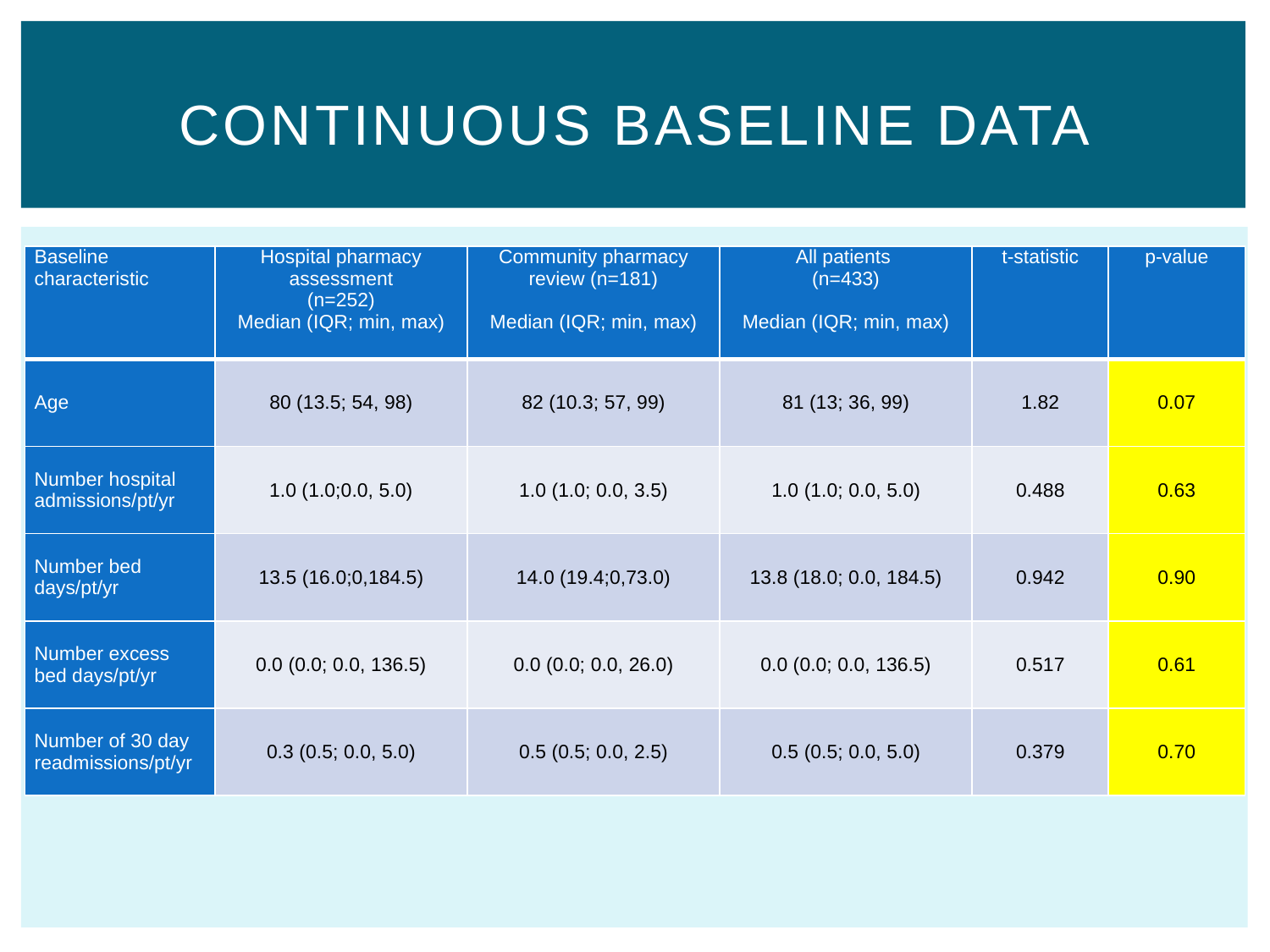

# Continuous Baseline data
| Baseline characteristic | Hospital pharmacy assessment (n=252) Median (IQR; min, max) | Community pharmacy review (n=181) Median (IQR; min, max) | All patients (n=433) Median (IQR; min, max) | t-statistic | p-value |
| --- | --- | --- | --- | --- | --- |
| Age | 80 (13.5; 54, 98) | 82 (10.3; 57, 99) | 81 (13; 36, 99) | 1.82 | 0.07 |
| Number hospital admissions/pt/yr | 1.0 (1.0;0.0, 5.0) | 1.0 (1.0; 0.0, 3.5) | 1.0 (1.0; 0.0, 5.0) | 0.488 | 0.63 |
| Number bed days/pt/yr | 13.5 (16.0;0,184.5) | 14.0 (19.4;0,73.0) | 13.8 (18.0; 0.0, 184.5) | 0.942 | 0.90 |
| Number excess bed days/pt/yr | 0.0 (0.0; 0.0, 136.5) | 0.0 (0.0; 0.0, 26.0) | 0.0 (0.0; 0.0, 136.5) | 0.517 | 0.61 |
| Number of 30 day readmissions/pt/yr | 0.3 (0.5; 0.0, 5.0) | 0.5 (0.5; 0.0, 2.5) | 0.5 (0.5; 0.0, 5.0) | 0.379 | 0.70 |